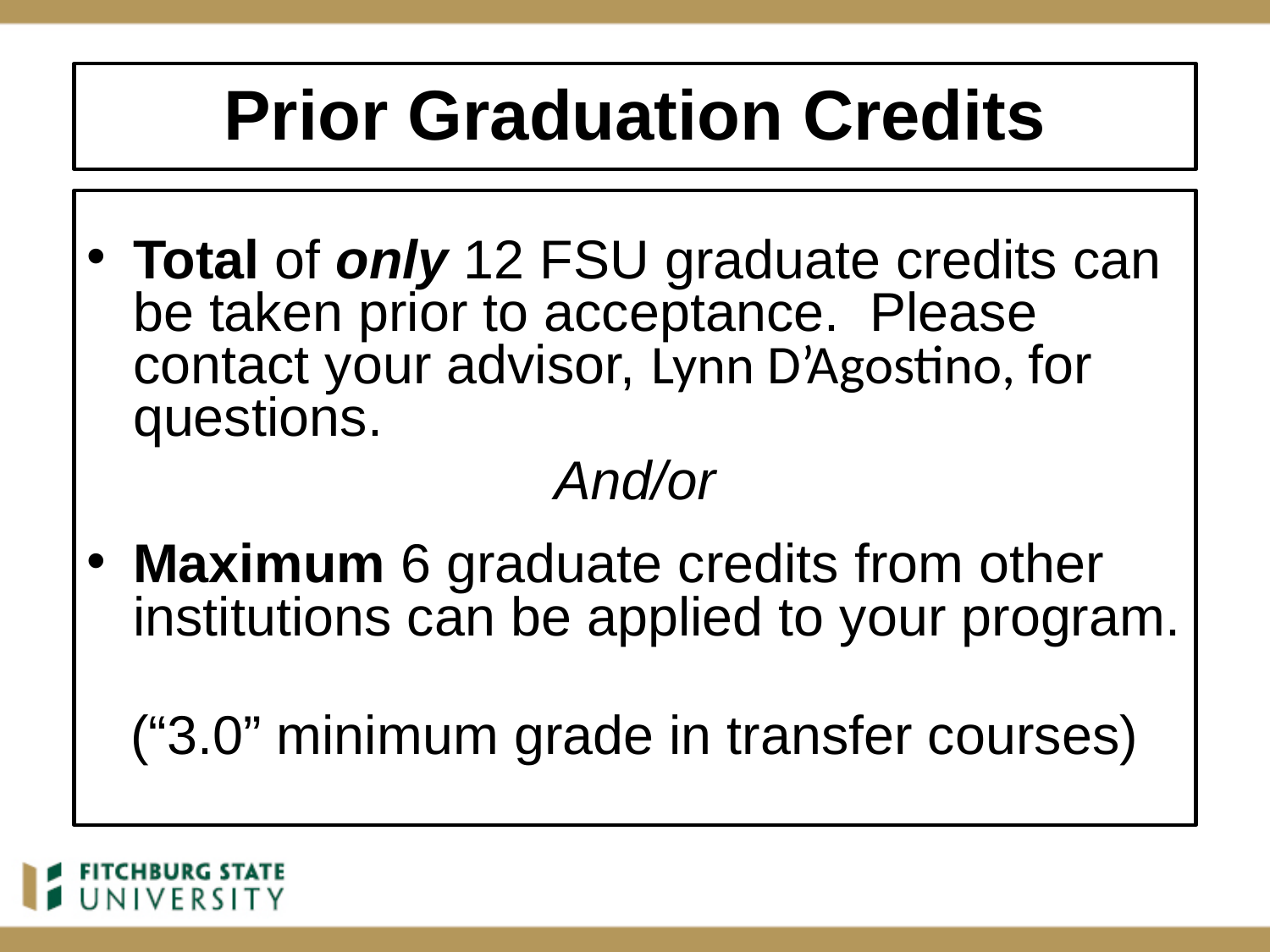

# Prior Graduation Credits

Total of only 12 FSU graduate credits can be taken prior to acceptance.  Please contact your advisor, Lynn D’Agostino, for questions.
And/or

Maximum 6 graduate credits from other institutions can be applied to your program.

(“3.0” minimum grade in transfer courses)